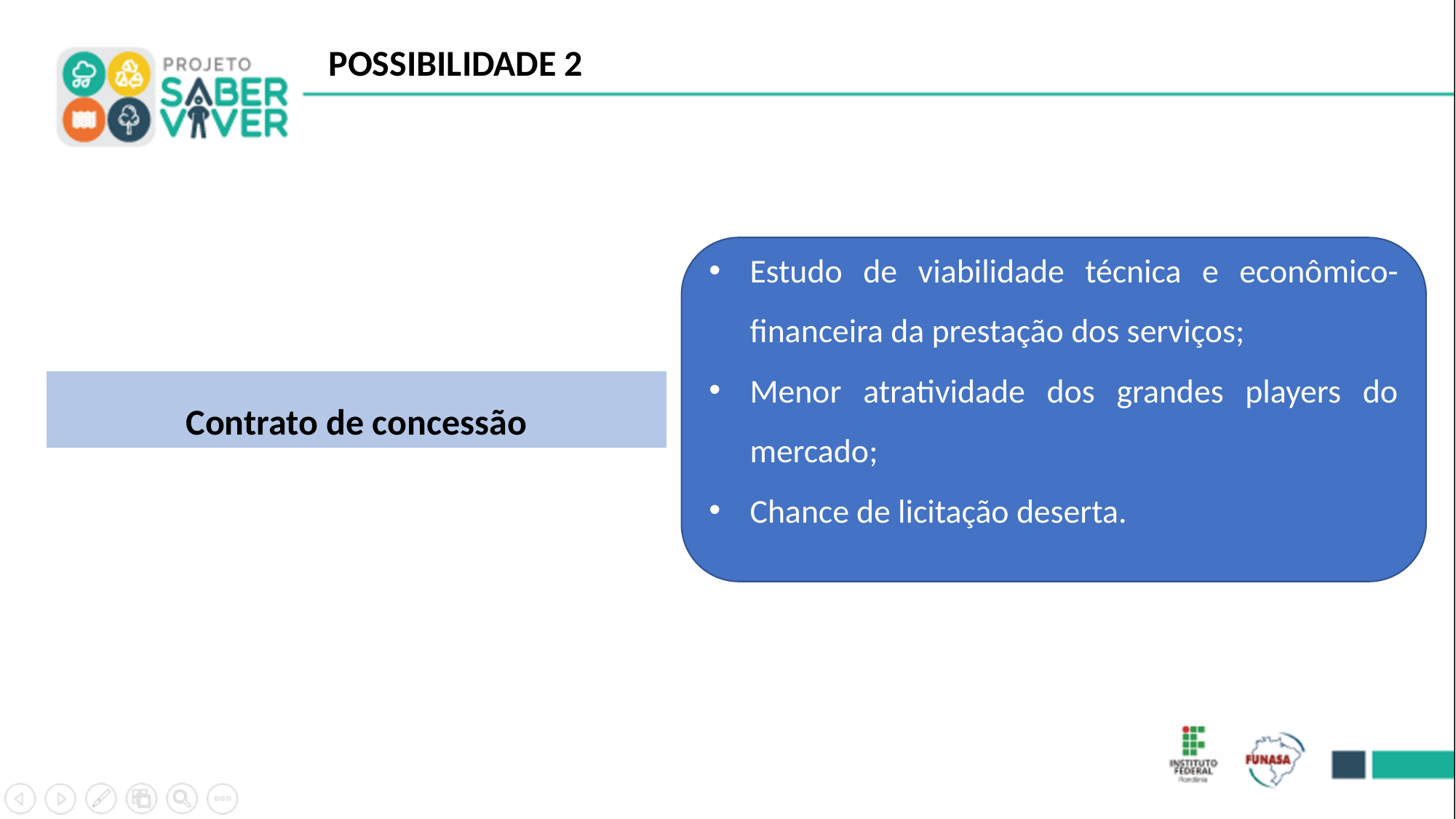

POSSIBILIDADE 2
Estudo de viabilidade técnica e econômico-financeira da prestação dos serviços;
Menor atratividade dos grandes players do mercado;
Chance de licitação deserta.

Contrato de concessão